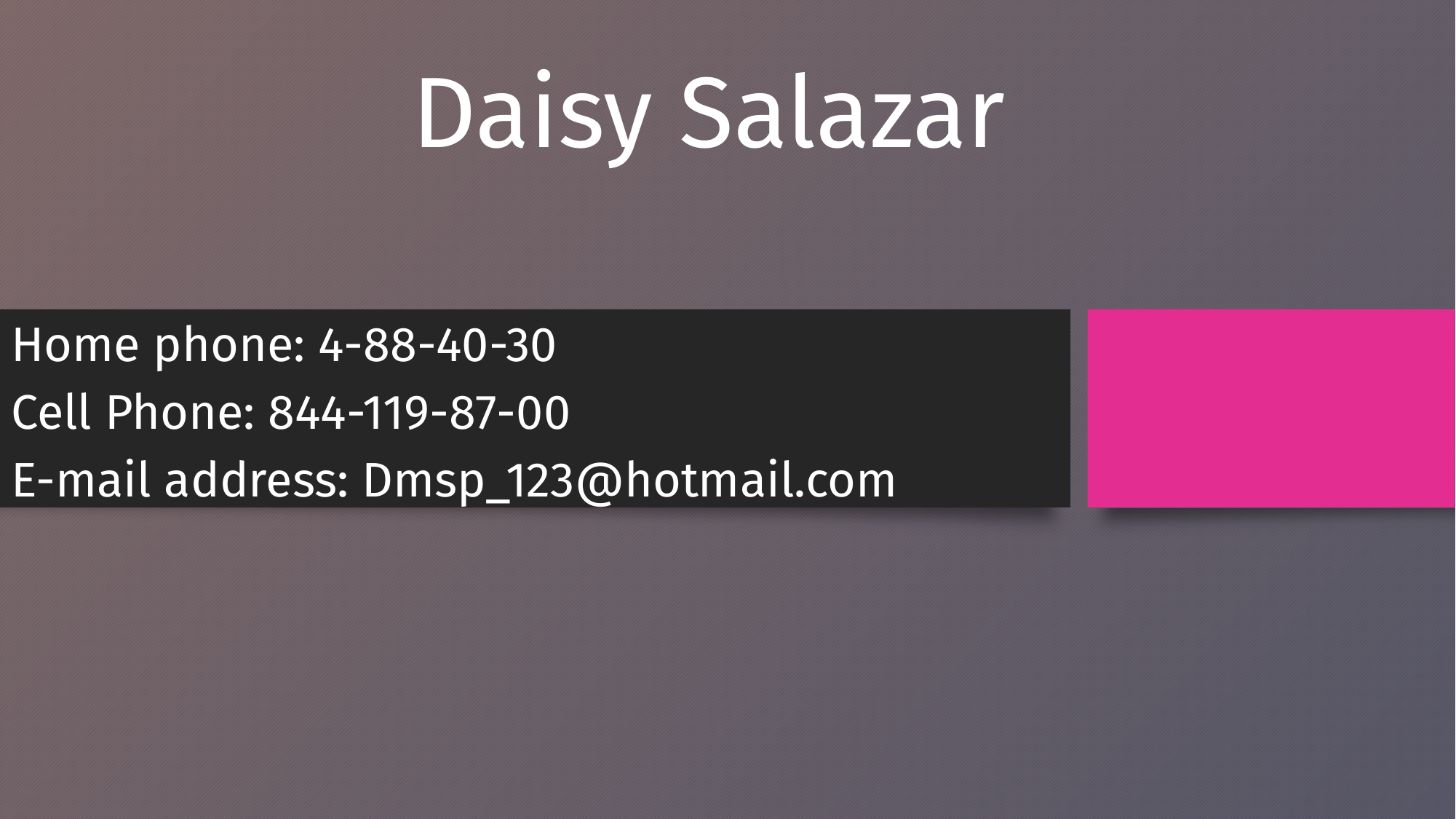

# Daisy Salazar
Home phone: 4-88-40-30
Cell Phone: 844-119-87-00
E-mail address: Dmsp_123@hotmail.com